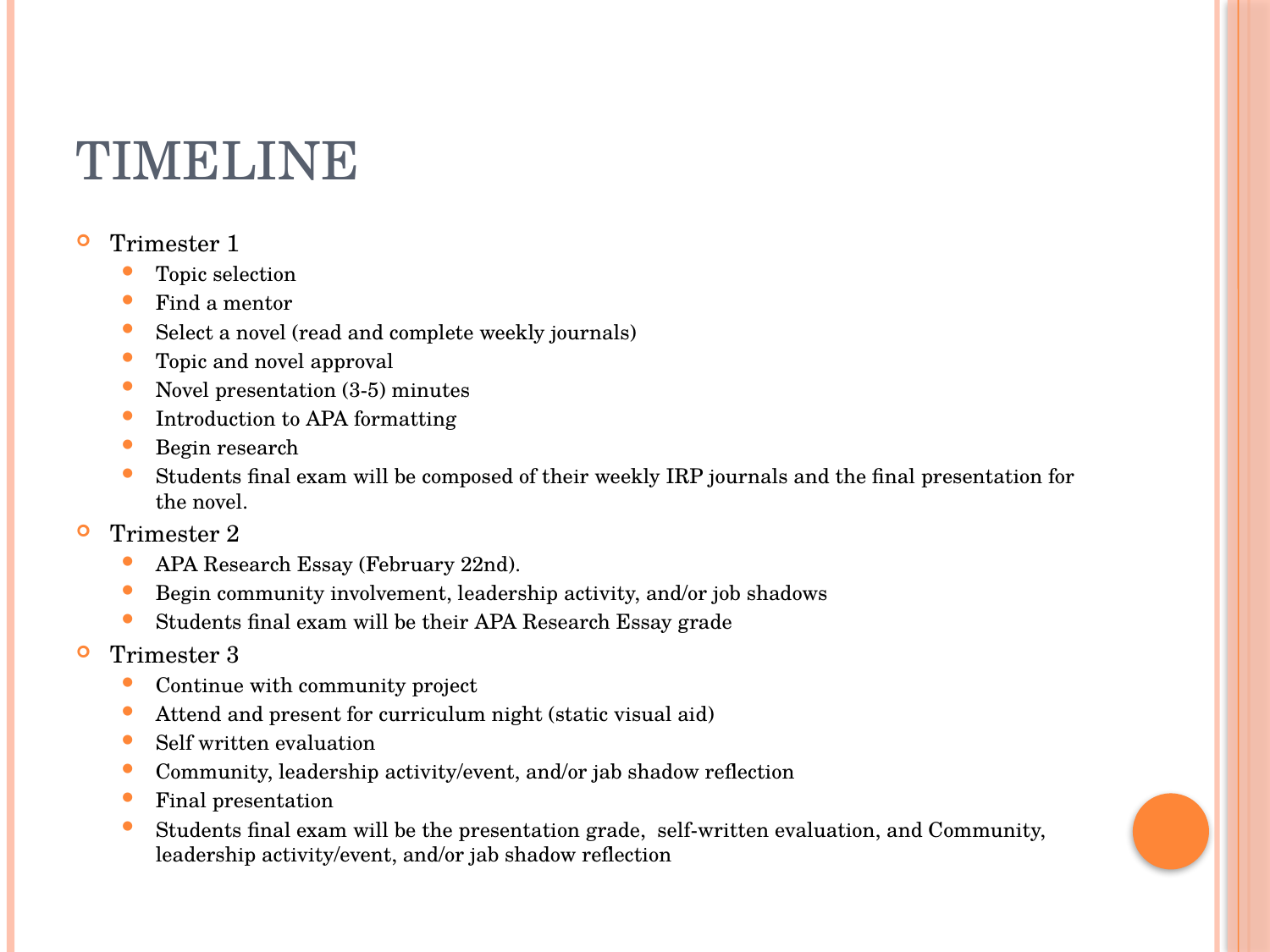

# Timeline
Trimester 1
Topic selection
Find a mentor
Select a novel (read and complete weekly journals)
Topic and novel approval
Novel presentation (3-5) minutes
Introduction to APA formatting
Begin research
Students final exam will be composed of their weekly IRP journals and the final presentation for the novel.
Trimester 2
APA Research Essay (February 22nd).
Begin community involvement, leadership activity, and/or job shadows
Students final exam will be their APA Research Essay grade
Trimester 3
Continue with community project
Attend and present for curriculum night (static visual aid)
Self written evaluation
Community, leadership activity/event, and/or jab shadow reflection
Final presentation
Students final exam will be the presentation grade,  self-written evaluation, and Community, leadership activity/event, and/or jab shadow reflection